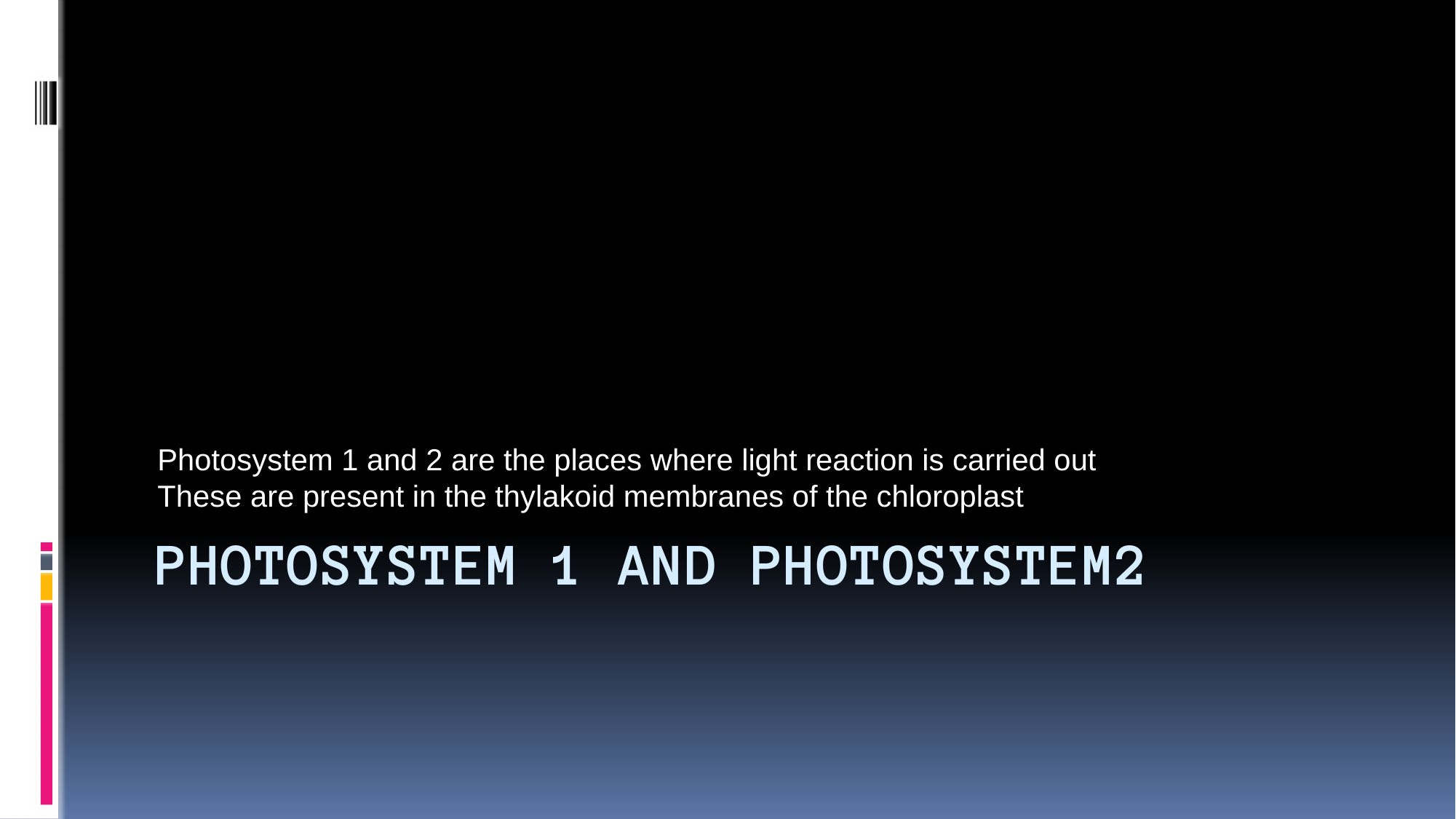

Photosystem 1 and 2 are the places where light reaction is carried out
These are present in the thylakoid membranes of the chloroplast
# PHOTOSYSTEM 1 AND PHOTOSYSTEM2